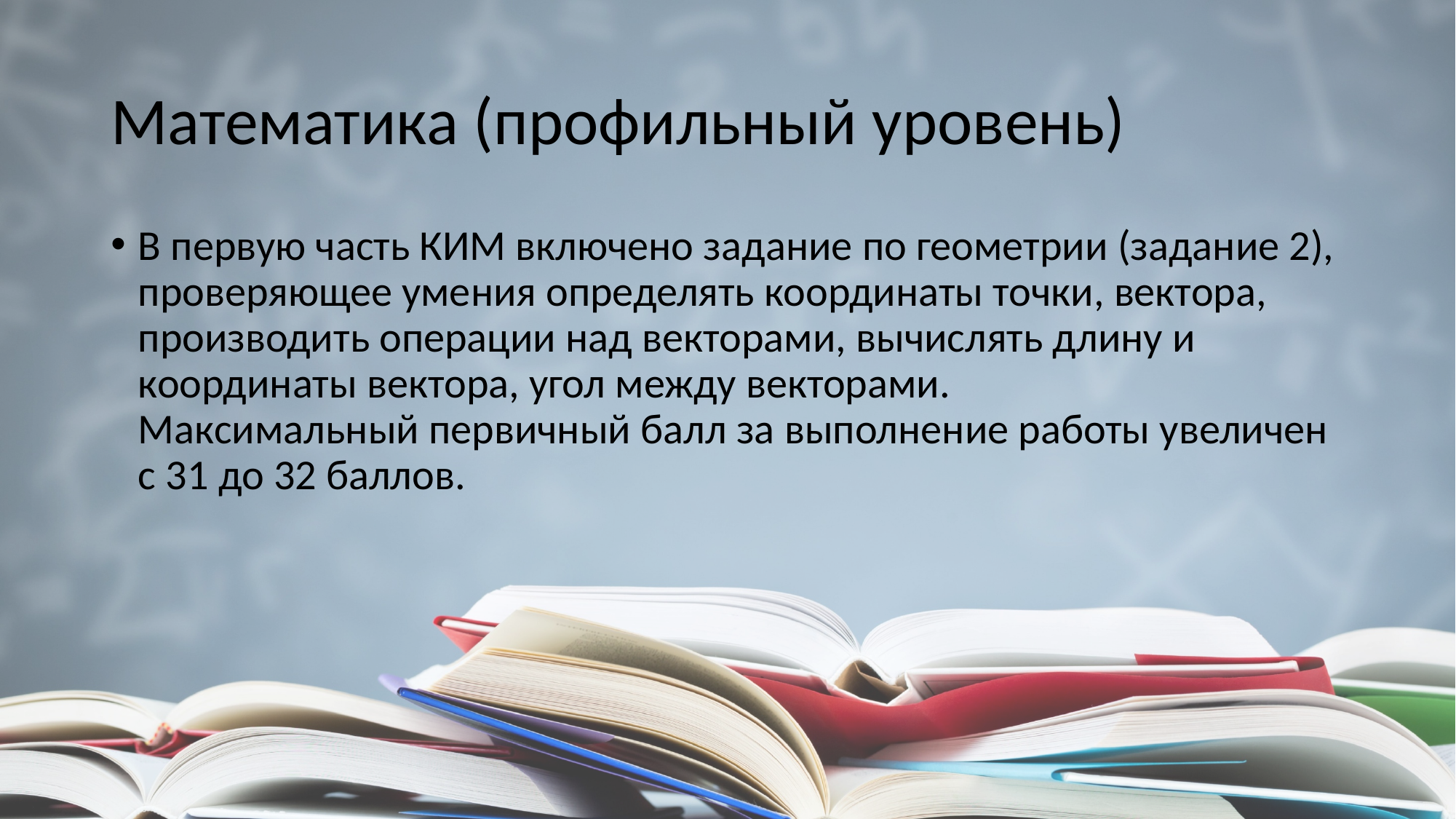

# Математика (профильный уровень)
В первую часть КИМ включено задание по геометрии (задание 2), проверяющее умения определять координаты точки, вектора, производить операции над векторами, вычислять длину и координаты вектора, угол между векторами.                              Максимальный первичный балл за выполнение работы увеличен с 31 до 32 баллов.